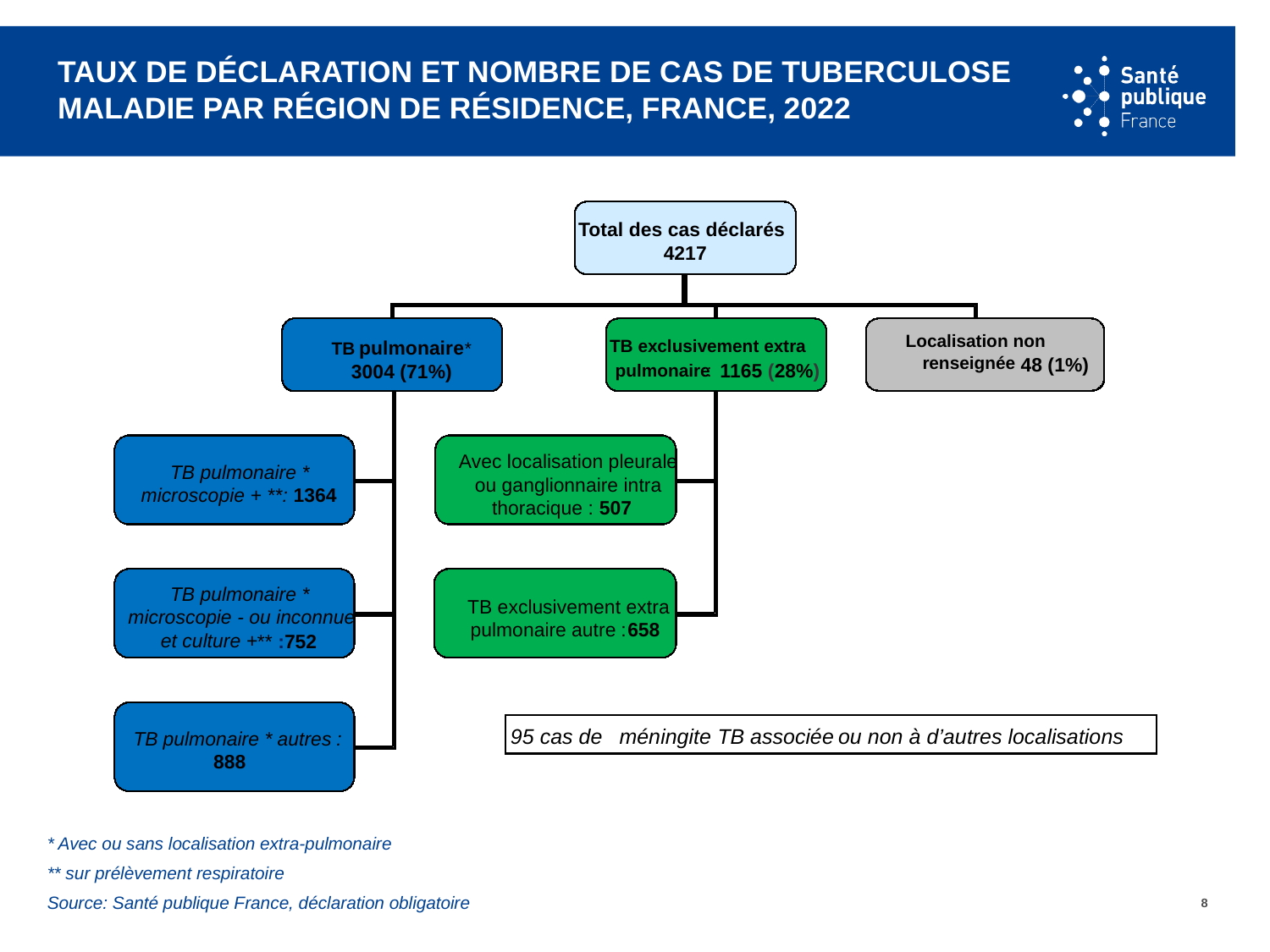

# Taux de déclaration et nombre de cas de tuberculose maladie par région de résidence, France, 2022

Total des cas déclarés
4217

Localisation non
TB exclusivement extra
pulmonaire
TB
 *
renseignée
48 (1%)
1165 (28%)
3004 (71%)
pulmonaire
::

Avec localisation pleurale
TB pulmonaire *
ou ganglionnaire intra
microscopie + **: 1364
thoracique : 507

TB pulmonaire *
TB exclusivement extra
microscopie
-
ou inconnue
pulmonaire
autre
:
658
et culture +
** :752

95 cas de
méningite
TB
associée
ou non à d’autres localisations
TB
pulmonaire
*
autres
:
888
* Avec ou sans localisation extra-pulmonaire
** sur prélèvement respiratoire
Source: Santé publique France, déclaration obligatoire